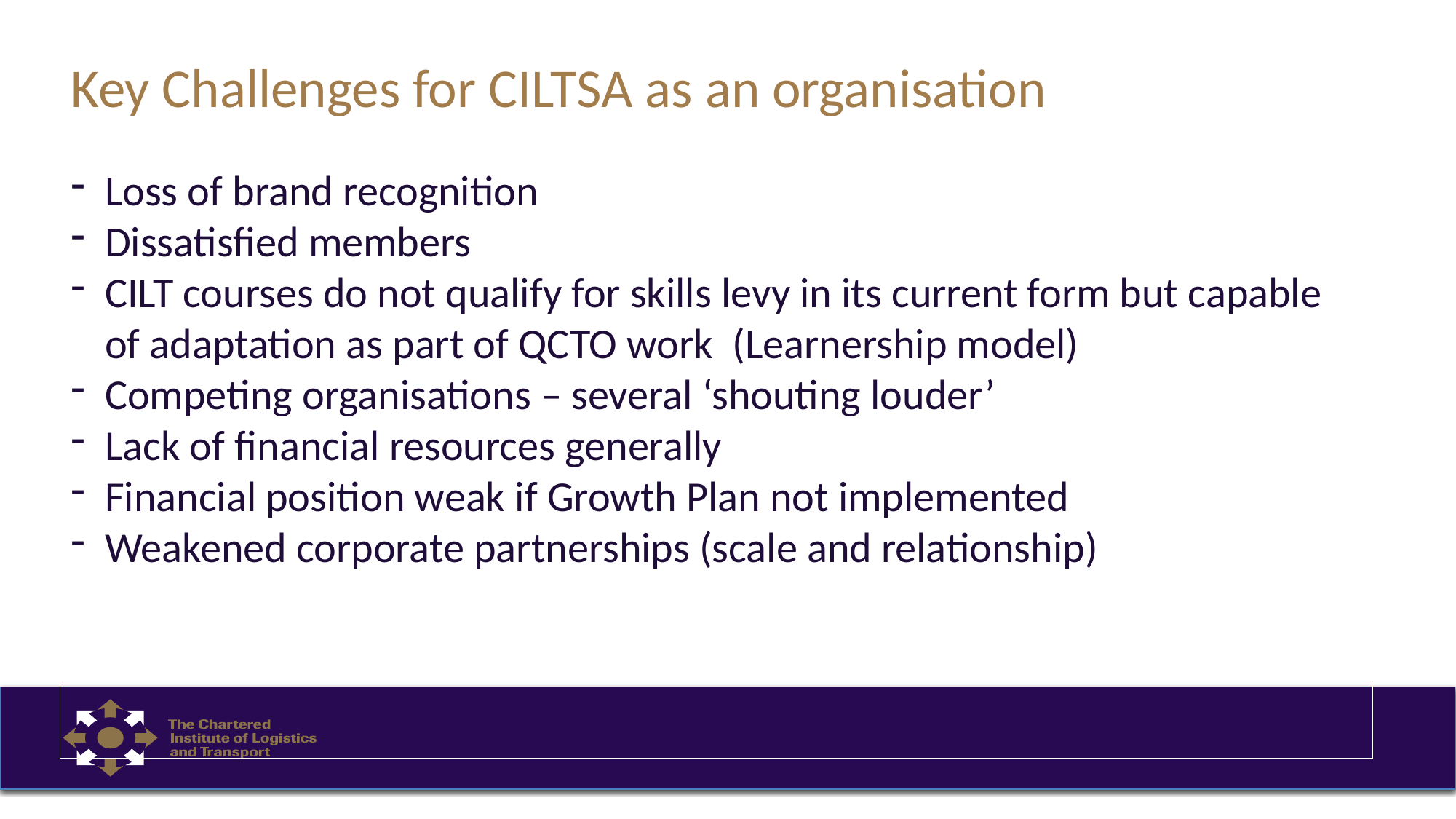

Key Challenges for CILTSA as an organisation
Loss of brand recognition
Dissatisfied members
CILT courses do not qualify for skills levy in its current form but capable of adaptation as part of QCTO work  (Learnership model)
Competing organisations – several ‘shouting louder’
Lack of financial resources generally
Financial position weak if Growth Plan not implemented
Weakened corporate partnerships (scale and relationship)